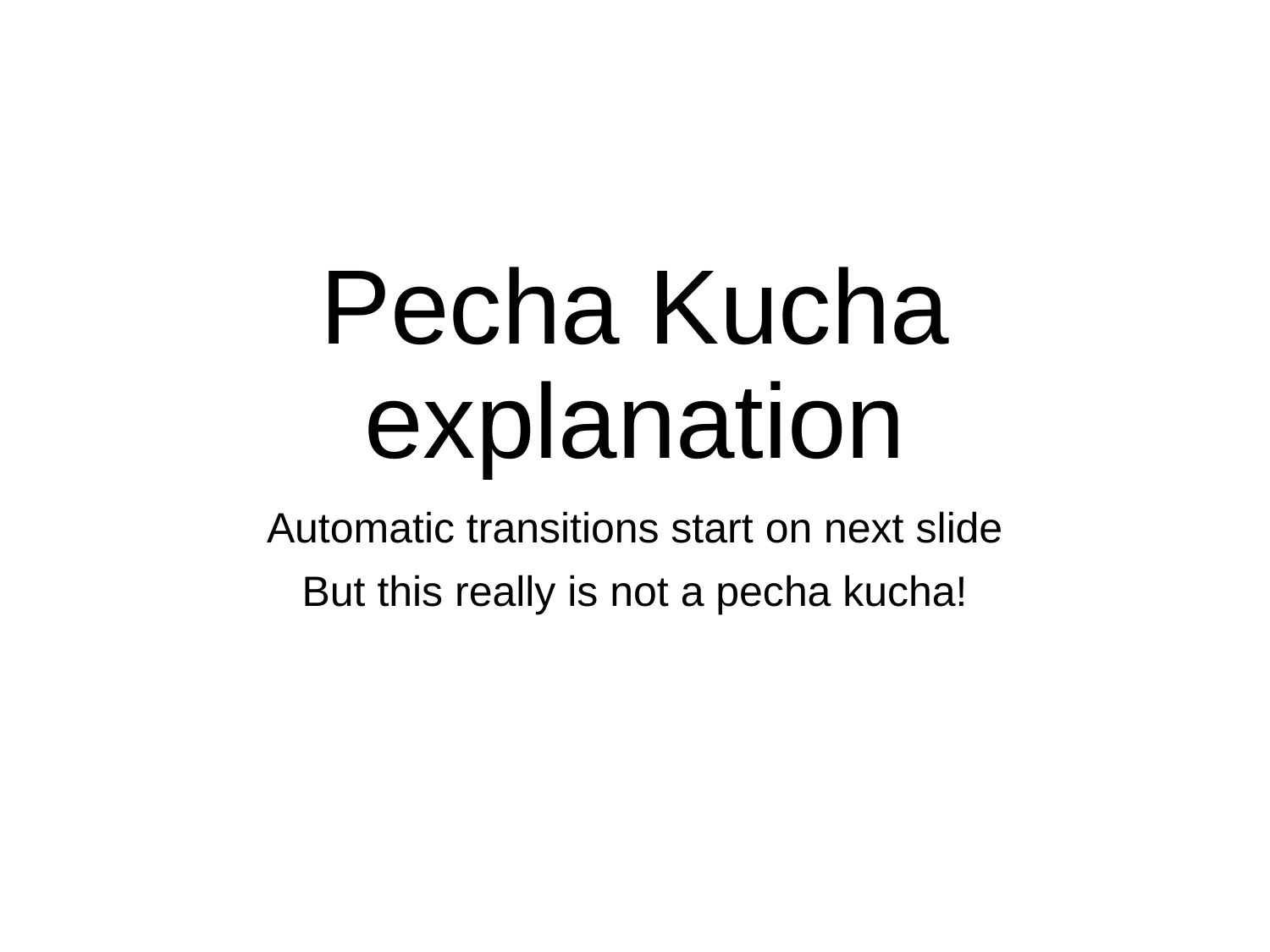

# Pecha Kucha explanation
Automatic transitions start on next slide
But this really is not a pecha kucha!